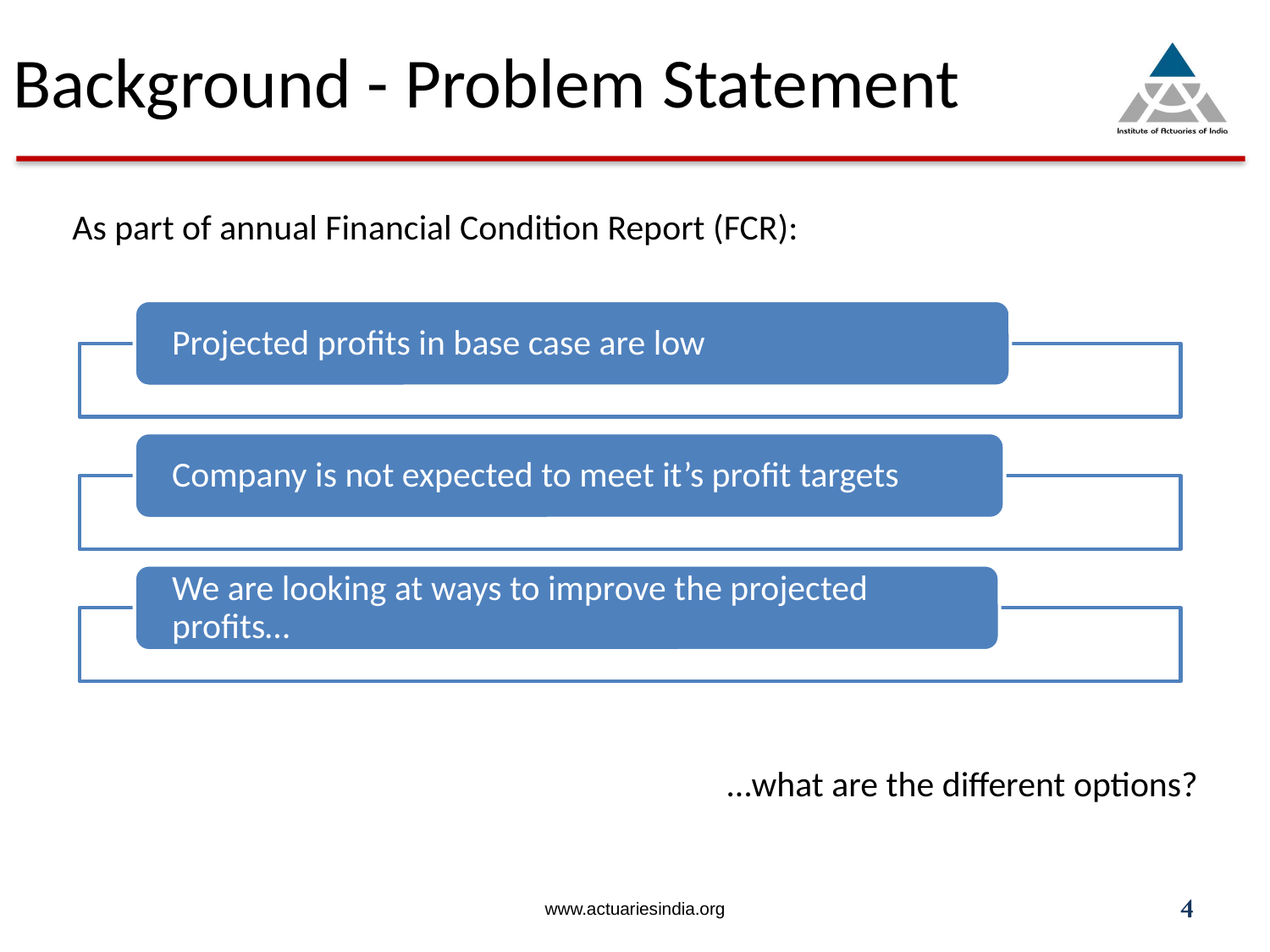

# Background - Problem Statement
As part of annual Financial Condition Report (FCR):

…what are the different options?
Projected profits in base case are low
Company is not expected to meet it’s profit targets
We are looking at ways to improve the projected profits…
www.actuariesindia.org
4